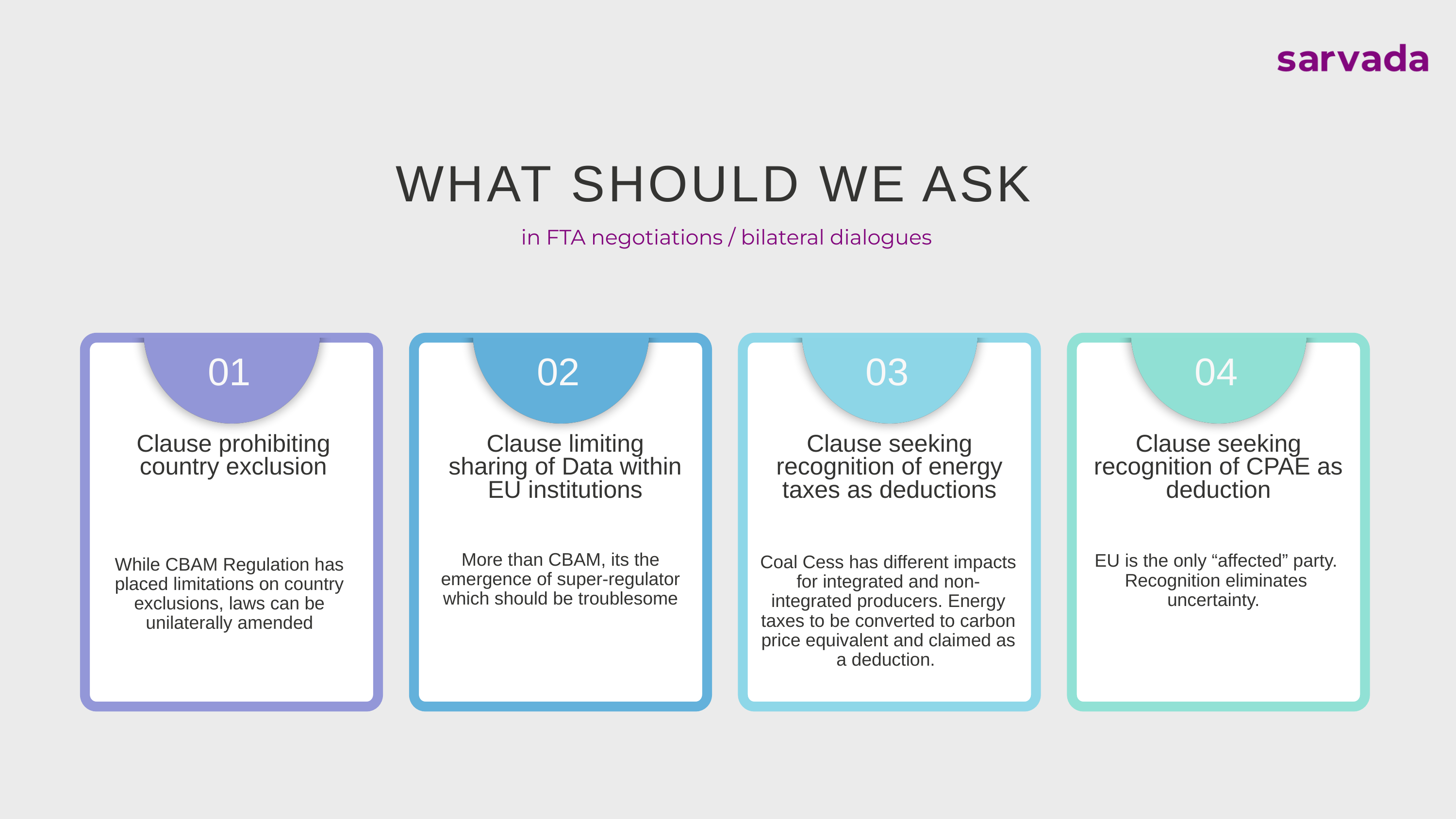

WHAT SHOULD WE ASK
in FTA negotiations / bilateral dialogues

01
02
03
04
Clause prohibiting country exclusion
Clause limiting sharing of Data within EU institutions
Clause seeking recognition of energy taxes as deductions
Clause seeking recognition of CPAE as deduction
More than CBAM, its the emergence of super-regulator which should be troublesome
EU is the only “affected” party. Recognition eliminates uncertainty.
Coal Cess has different impacts for integrated and non-integrated producers. Energy taxes to be converted to carbon price equivalent and claimed as a deduction.
While CBAM Regulation has placed limitations on country exclusions, laws can be unilaterally amended